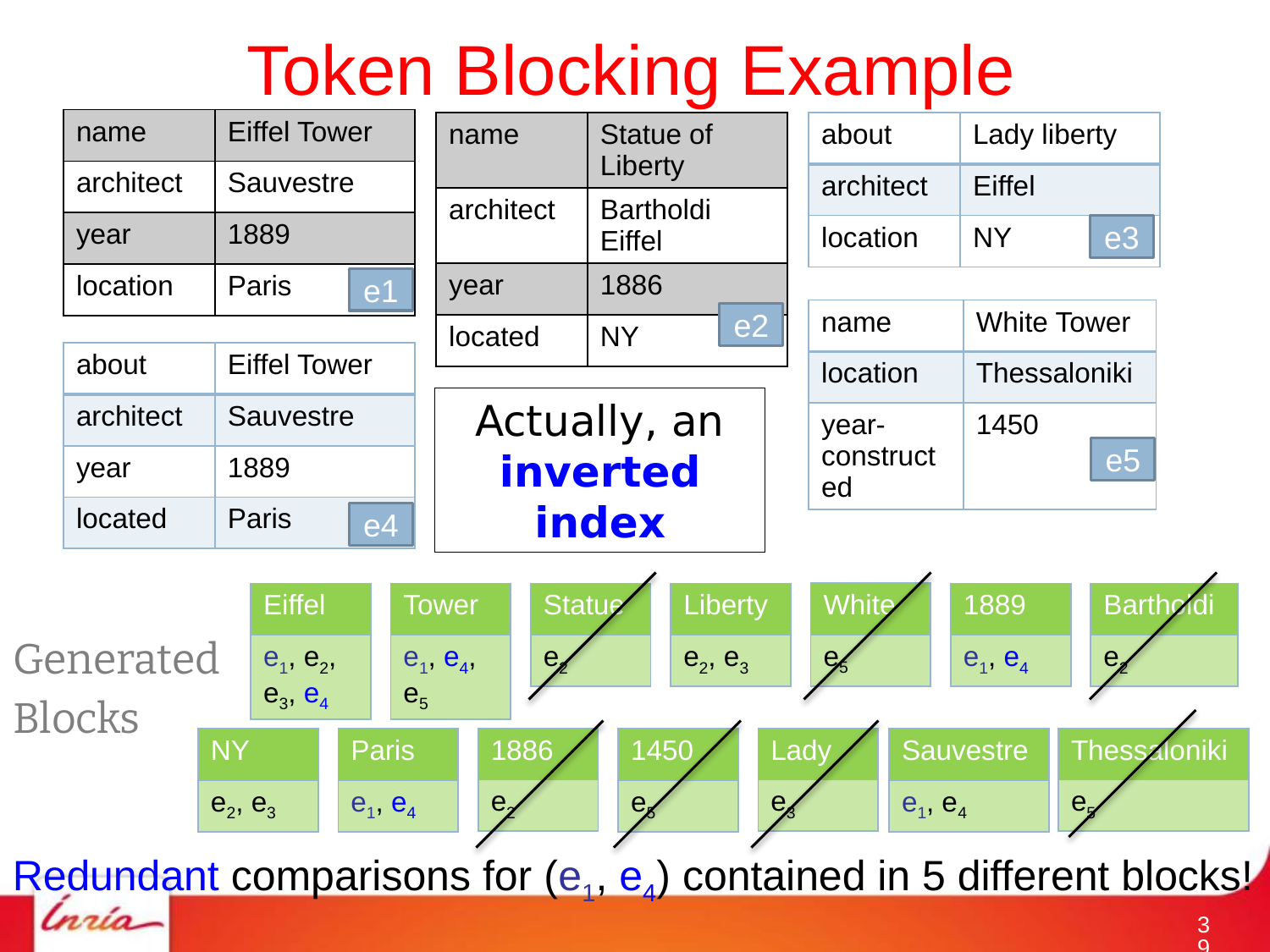

# Token Blocking Example
| name | Eiffel Tower |
| --- | --- |
| architect | Sauvestre |
| year | 1889 |
| location | Paris |
| name | Statue of Liberty |
| --- | --- |
| architect | Bartholdi Eiffel |
| year | 1886 |
| located | NY |
| about | Lady liberty |
| --- | --- |
| architect | Eiffel |
| location | NY |
e3
e1
| name | White Tower |
| --- | --- |
| location | Thessaloniki |
| year-constructed | 1450 |
e2
| about | Eiffel Tower |
| --- | --- |
| architect | Sauvestre |
| year | 1889 |
| located | Paris |
Actually, an inverted index
e5
e4
| White |
| --- |
| e5 |
| Eiffel |
| --- |
| e1, e2, e3, e4 |
| Tower |
| --- |
| e1, e4, e5 |
| Statue |
| --- |
| e2 |
| Liberty |
| --- |
| e2, e3 |
| 1889 |
| --- |
| e1, e4 |
| Bartholdi |
| --- |
| e2 |
Generated
Blocks
| 1886 |
| --- |
| e2 |
| Lady |
| --- |
| e3 |
| Thessaloniki |
| --- |
| e5 |
| NY |
| --- |
| e2, e3 |
| Paris |
| --- |
| e1, e4 |
| 1450 |
| --- |
| e5 |
| Sauvestre |
| --- |
| e1, e4 |
Redundant comparisons for (e1, e4) contained in 5 different blocks!
39